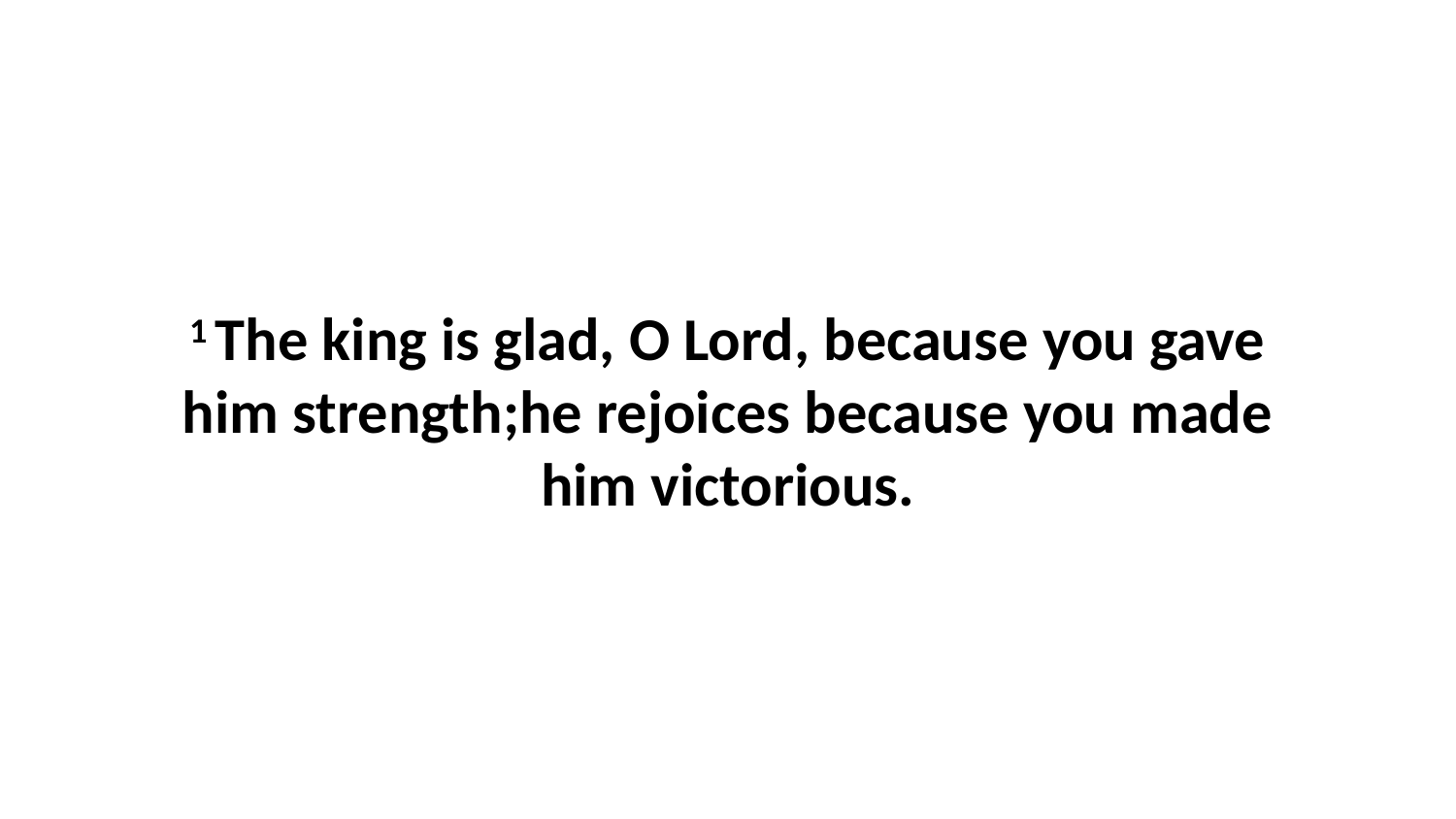

1 The king is glad, O Lord, because you gave him strength;he rejoices because you made him victorious.